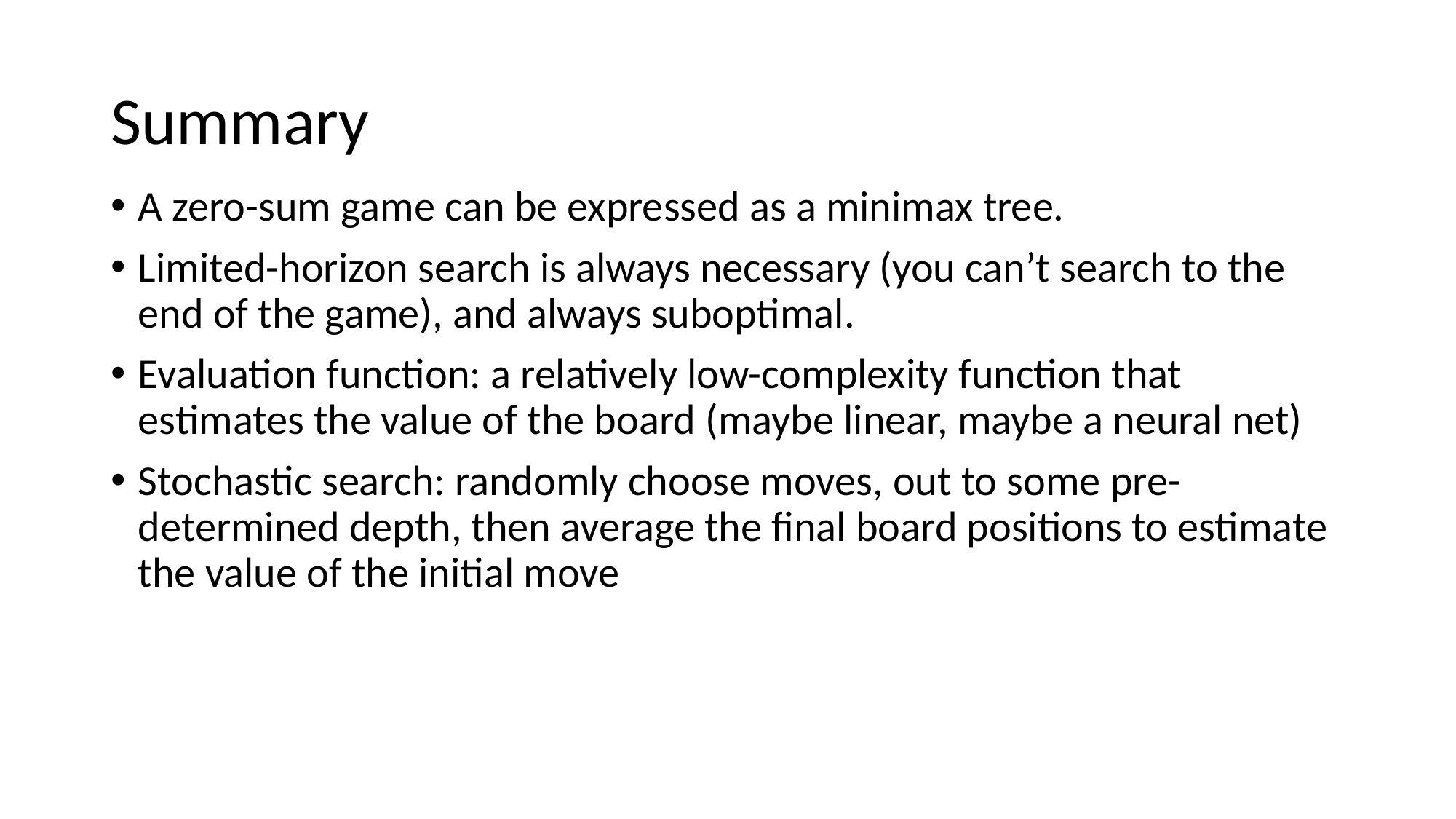

# Summary
A zero-sum game can be expressed as a minimax tree.
Limited-horizon search is always necessary (you can’t search to the end of the game), and always suboptimal.
Evaluation function: a relatively low-complexity function that estimates the value of the board (maybe linear, maybe a neural net)
Stochastic search: randomly choose moves, out to some pre-determined depth, then average the final board positions to estimate the value of the initial move